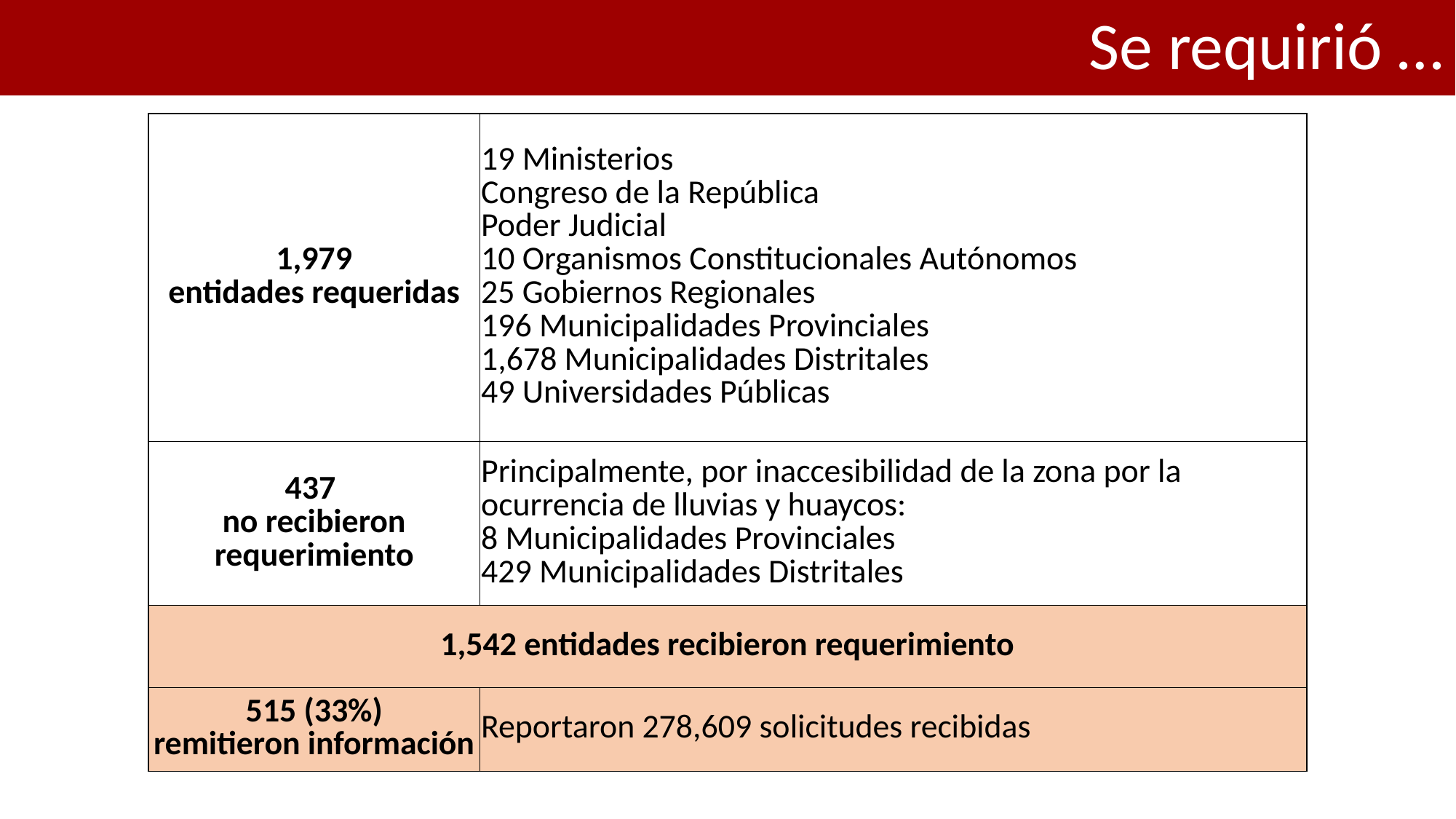

Se requirió …
| 1,979 entidades requeridas | 19 Ministerios Congreso de la República Poder Judicial 10 Organismos Constitucionales Autónomos 25 Gobiernos Regionales 196 Municipalidades Provinciales 1,678 Municipalidades Distritales 49 Universidades Públicas |
| --- | --- |
| 437 no recibieron requerimiento | Principalmente, por inaccesibilidad de la zona por la ocurrencia de lluvias y huaycos: 8 Municipalidades Provinciales 429 Municipalidades Distritales |
| 1,542 entidades recibieron requerimiento |  |
| 515 (33%) remitieron información | Reportaron 278,609 solicitudes recibidas |